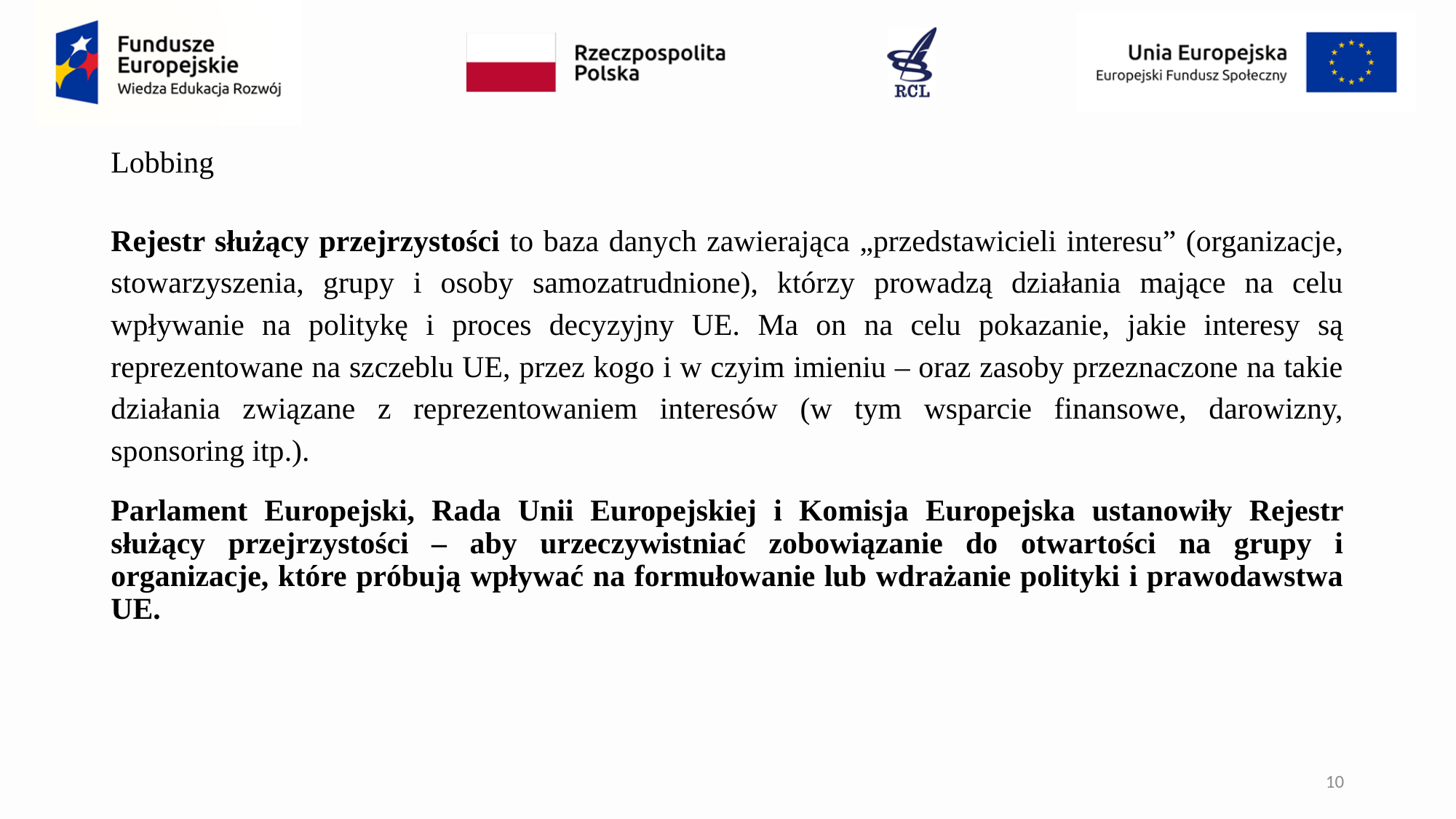

# Lobbing
Rejestr służący przejrzystości to baza danych zawierająca „przedstawicieli interesu” (organizacje, stowarzyszenia, grupy i osoby samozatrudnione), którzy prowadzą działania mające na celu wpływanie na politykę i proces decyzyjny UE. Ma on na celu pokazanie, jakie interesy są reprezentowane na szczeblu UE, przez kogo i w czyim imieniu – oraz zasoby przeznaczone na takie działania związane z reprezentowaniem interesów (w tym wsparcie finansowe, darowizny, sponsoring itp.).
Parlament Europejski, Rada Unii Europejskiej i Komisja Europejska ustanowiły Rejestr służący przejrzystości – aby urzeczywistniać zobowiązanie do otwartości na grupy i organizacje, które próbują wpływać na formułowanie lub wdrażanie polityki i prawodawstwa UE.
10